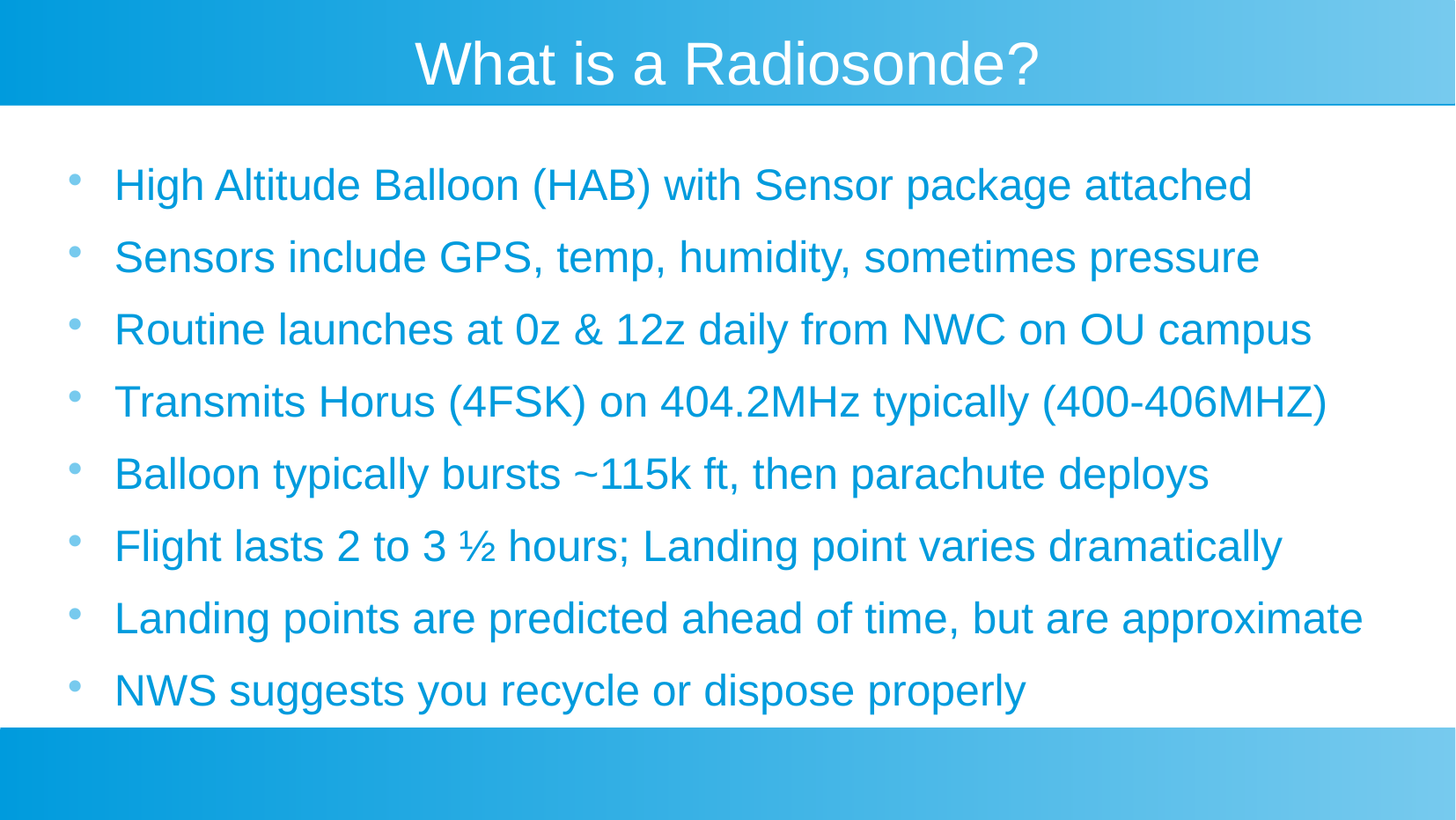

# What is a Radiosonde?
High Altitude Balloon (HAB) with Sensor package attached
Sensors include GPS, temp, humidity, sometimes pressure
Routine launches at 0z & 12z daily from NWC on OU campus
Transmits Horus (4FSK) on 404.2MHz typically (400-406MHZ)
Balloon typically bursts ~115k ft, then parachute deploys
Flight lasts 2 to 3 ½ hours; Landing point varies dramatically
Landing points are predicted ahead of time, but are approximate
NWS suggests you recycle or dispose properly